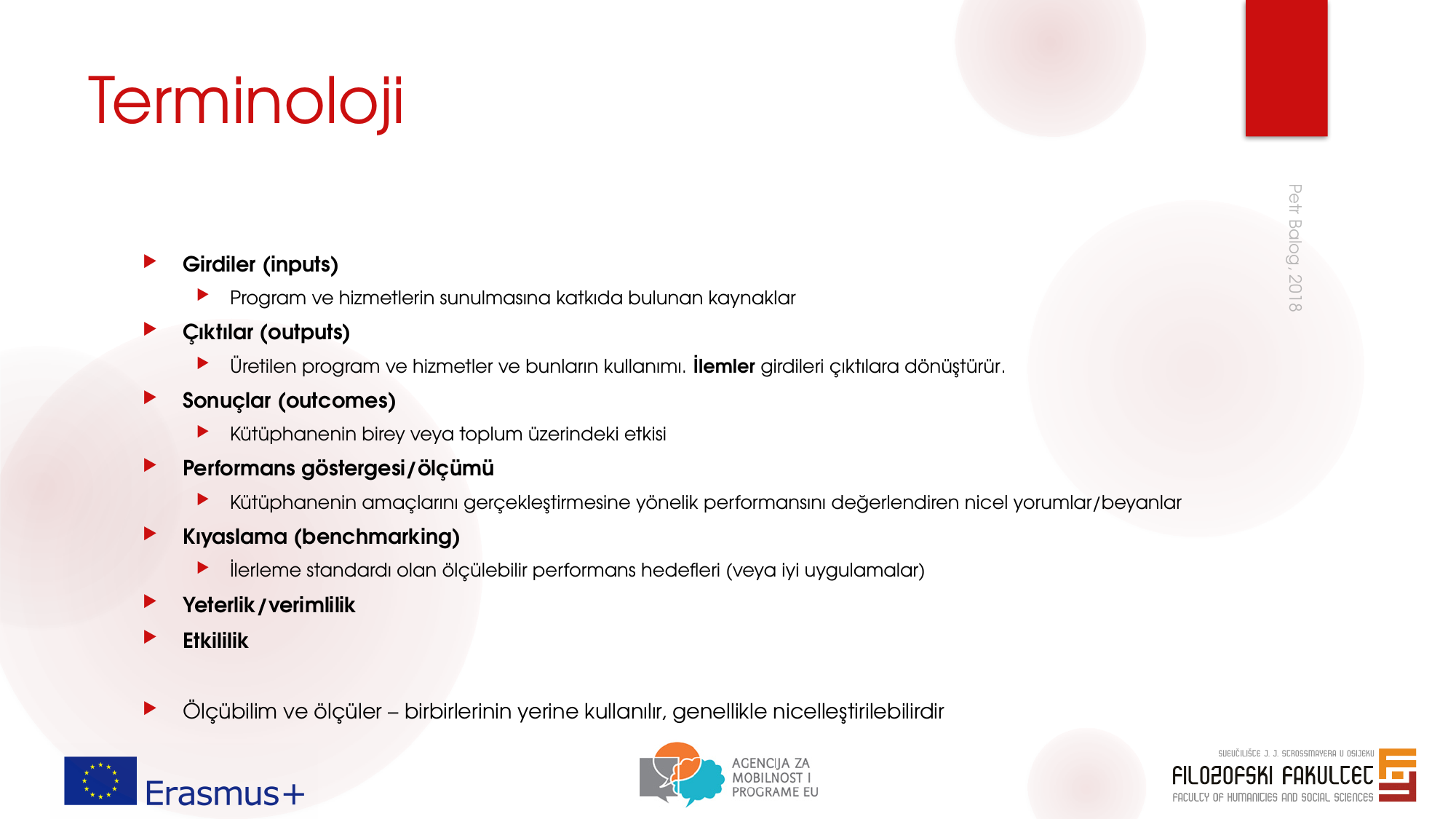

# Terminoloji
Girdiler (inputs)
Program ve hizmetlerin sunulmasına katkıda bulunan kaynaklar
Çıktılar (outputs)
Üretilen program ve hizmetler ve bunların kullanımı. İlemler girdileri çıktılara dönüştürür.
Sonuçlar (outcomes)
Kütüphanenin birey veya toplum üzerindeki etkisi
Performans göstergesi/ölçümü
Kütüphanenin amaçlarını gerçekleştirmesine yönelik performansını değerlendiren nicel yorumlar/beyanlar
Kıyaslama (benchmarking)
İlerleme standardı olan ölçülebilir performans hedefleri (veya iyi uygulamalar)
Yeterlik/verimlilik
Etkililik

Ölçübilim ve ölçüler – birbirlerinin yerine kullanılır, genellikle nicelleştirilebilirdir
Petr Balog, 2018